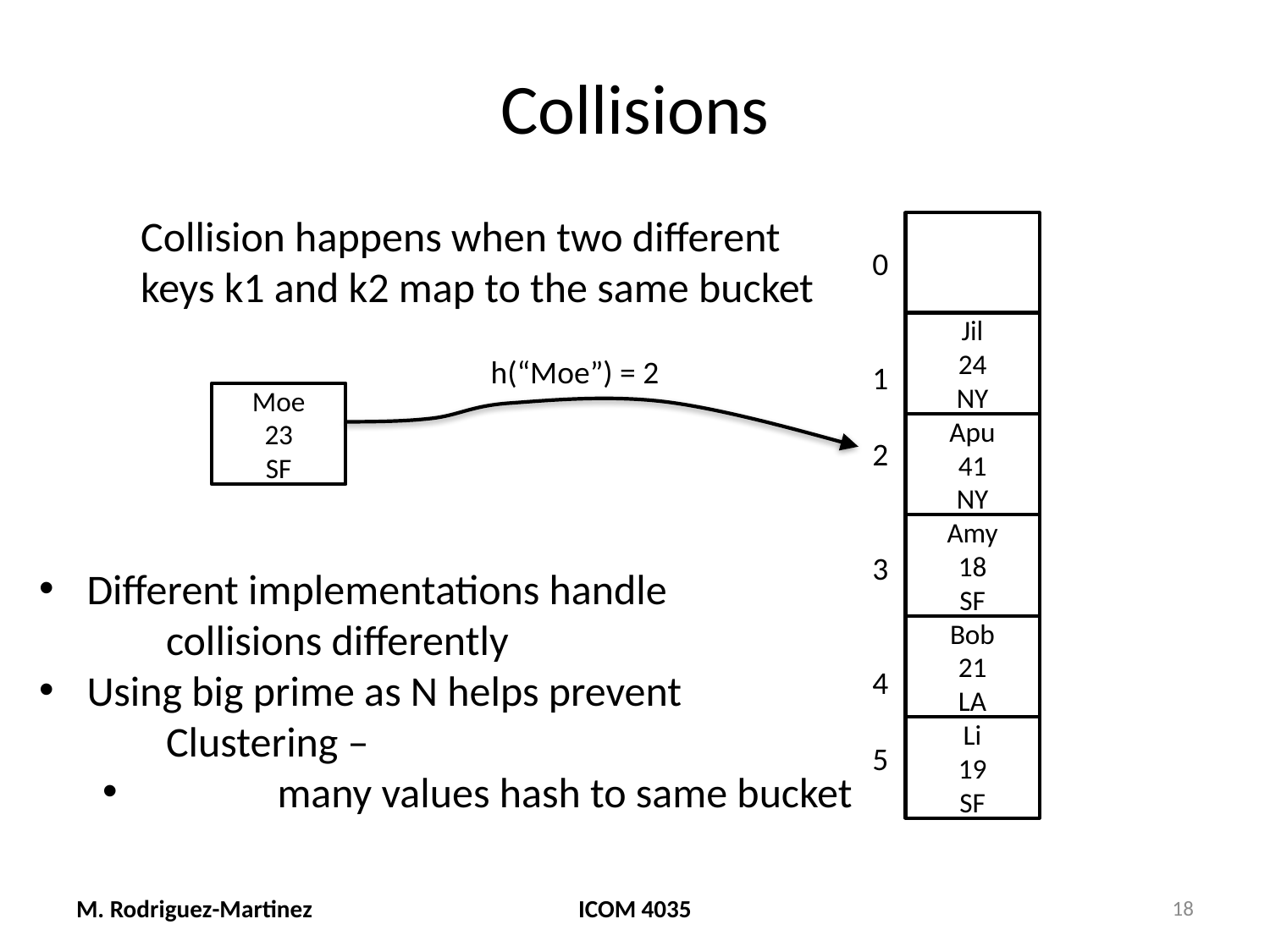

# Collisions
Collision happens when two different
keys k1 and k2 map to the same bucket

0

1

2

3

4

5
Jil
24
NY
h(“Moe”) = 2
Moe
23
SF

Apu
41
NY
Amy
18
SF
Different implementations handle
	collisions differently
Using big prime as N helps prevent
	Clustering –
	many values hash to same bucket
Bob
21
LA
Li
19
SF
M. Rodriguez-Martinez
ICOM 4035
18